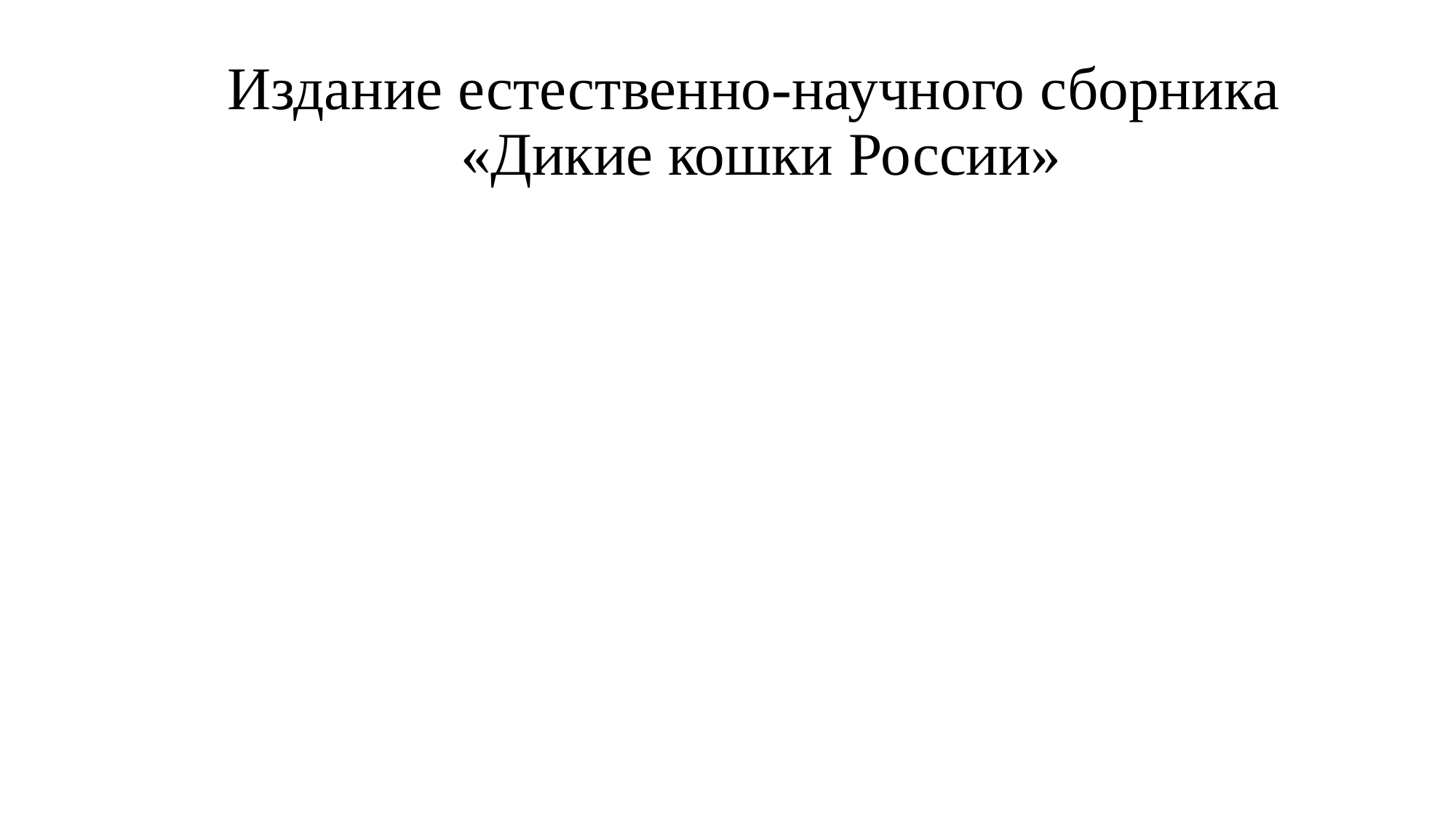

# Издание естественно-научного сборника «Дикие кошки России»